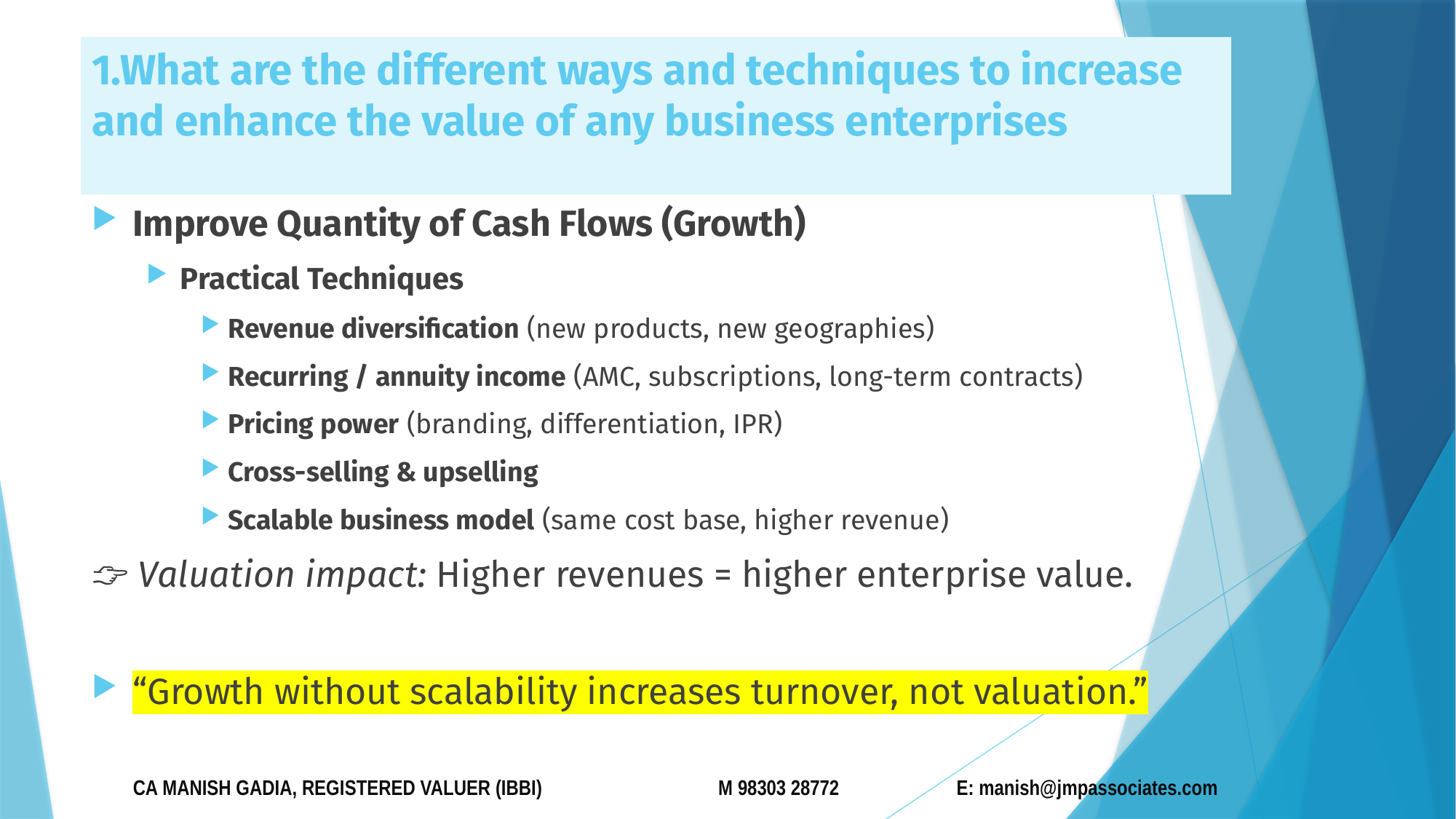

# 1.What are the different ways and techniques to increase and enhance the value of any business enterprises
Improve Quantity of Cash Flows (Growth)
Practical Techniques
Revenue diversification (new products, new geographies)
Recurring / annuity income (AMC, subscriptions, long-term contracts)
Pricing power (branding, differentiation, IPR)
Cross-selling & upselling
Scalable business model (same cost base, higher revenue)
👉 Valuation impact: Higher revenues = higher enterprise value.

“Growth without scalability increases turnover, not valuation.”

CA MANISH GADIA, REGISTERED VALUER (IBBI)                                    M 98303 28772                        E: manish@jmpassociates.com